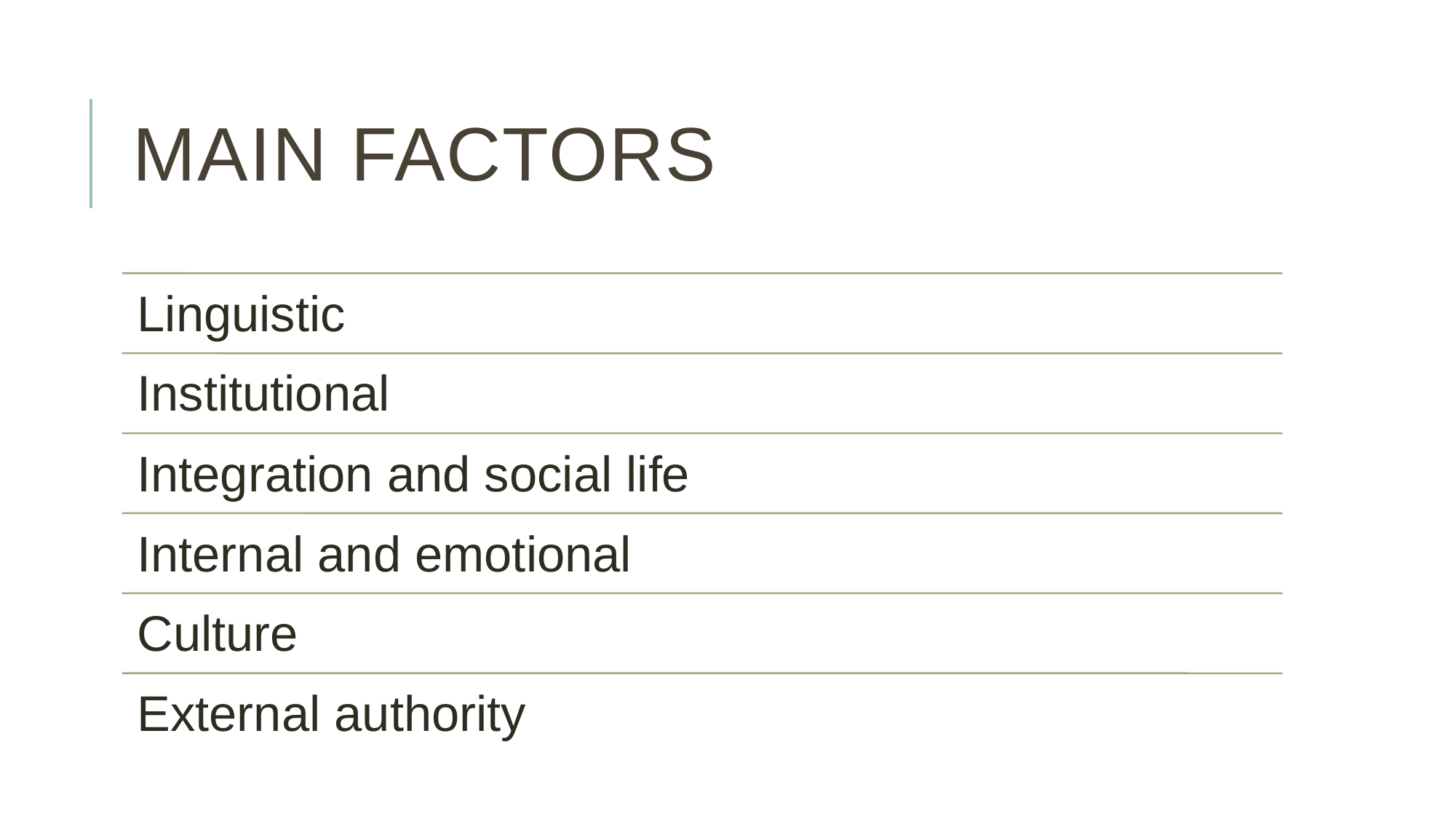

# Main factors
Linguistic
Institutional
Integration and social life
Internal and emotional
Culture
External authority